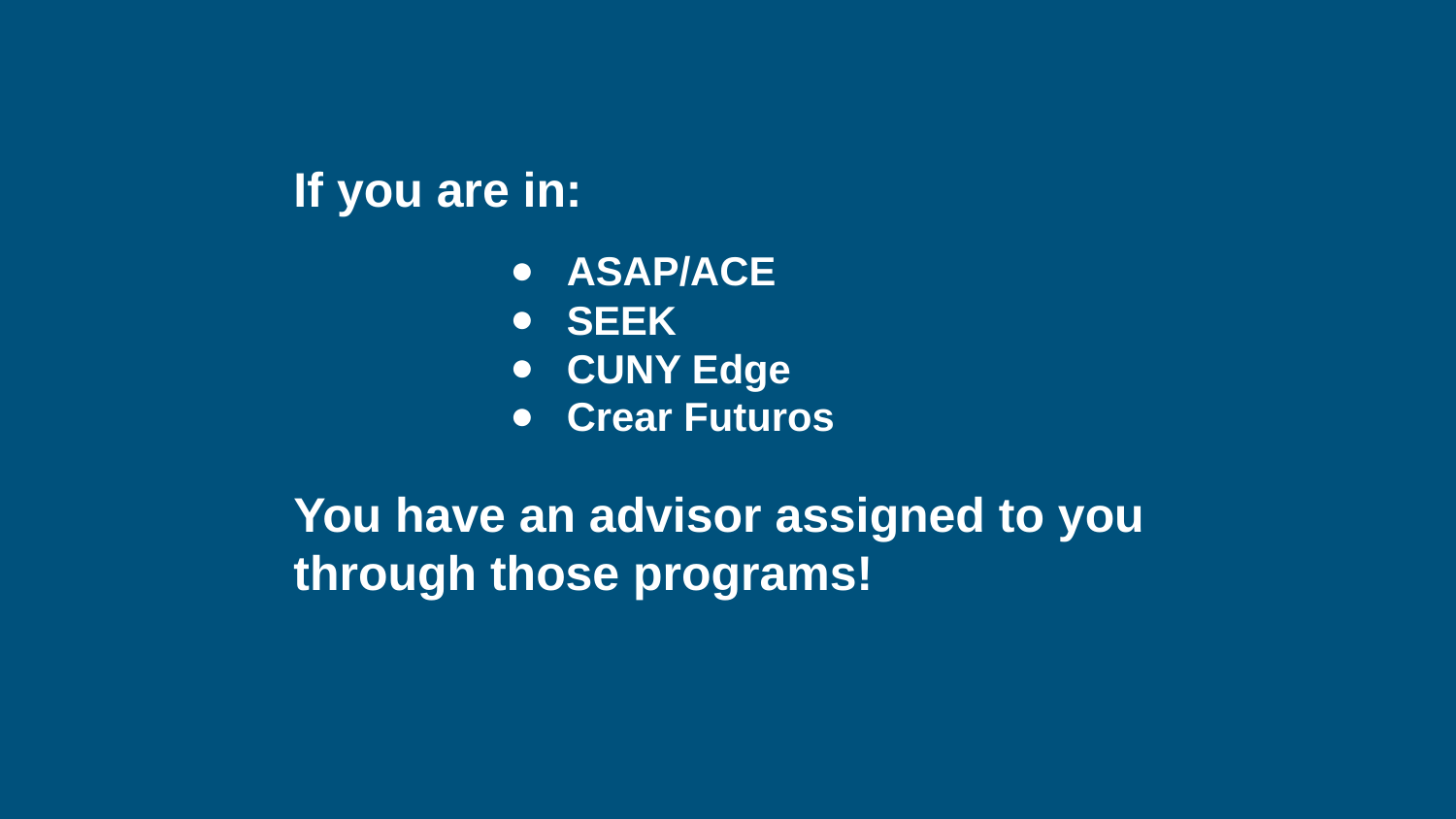

If you are in:

ASAP/ACE
SEEK
CUNY Edge
Crear Futuros

You have an advisor assigned to you through those programs!